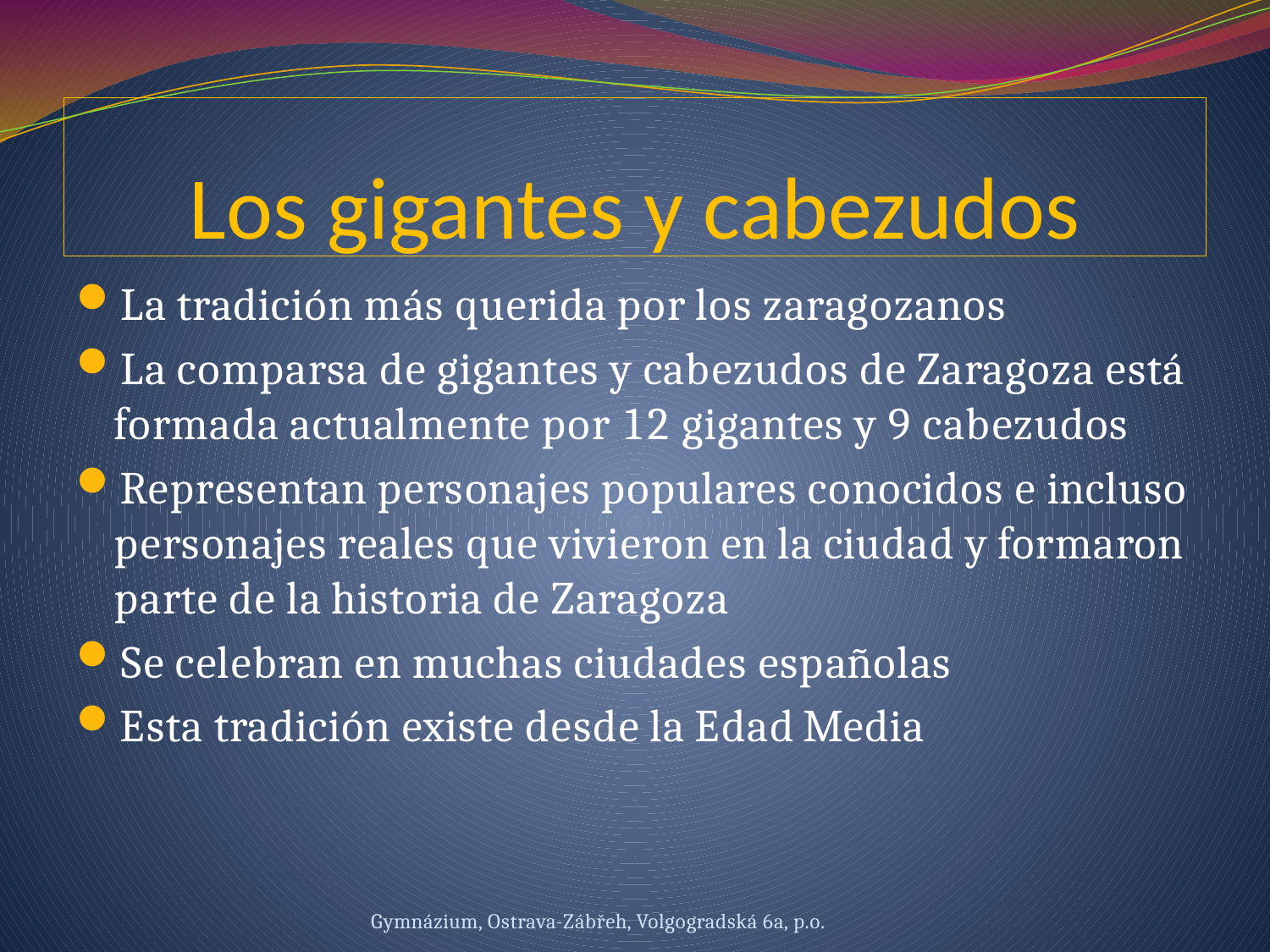

# Los gigantes y cabezudos
La tradición más querida por los zaragozanos
La comparsa de gigantes y cabezudos de Zaragoza está formada actualmente por 12 gigantes y 9 cabezudos
Representan personajes populares conocidos e incluso personajes reales que vivieron en la ciudad y formaron parte de la historia de Zaragoza
Se celebran en muchas ciudades españolas
Esta tradición existe desde la Edad Media
Gymnázium, Ostrava-Zábřeh, Volgogradská 6a, p.o.